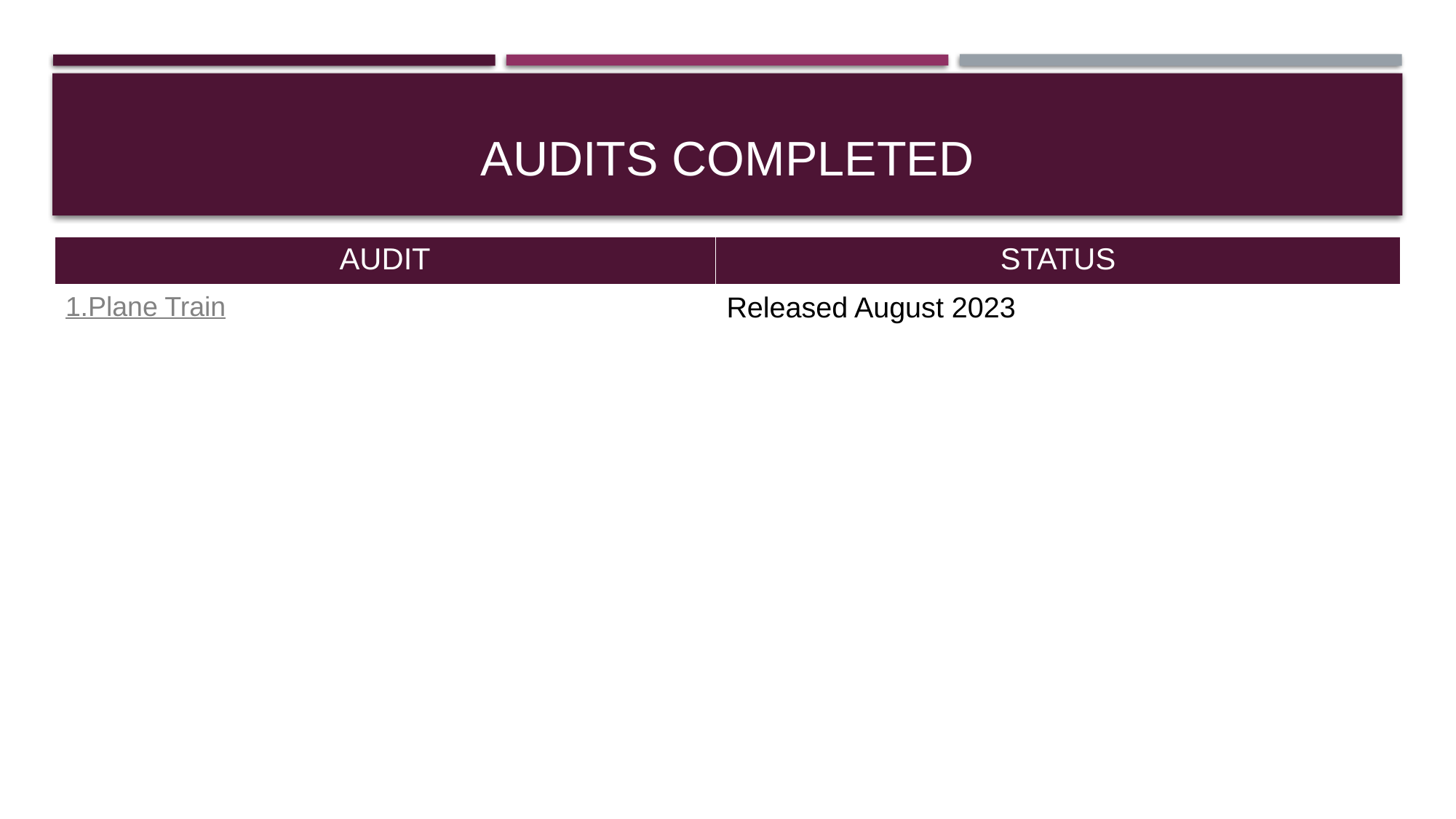

# Audits Completed
| Audit | Status |
| --- | --- |
| 1.Plane Train | Released August 2023 |